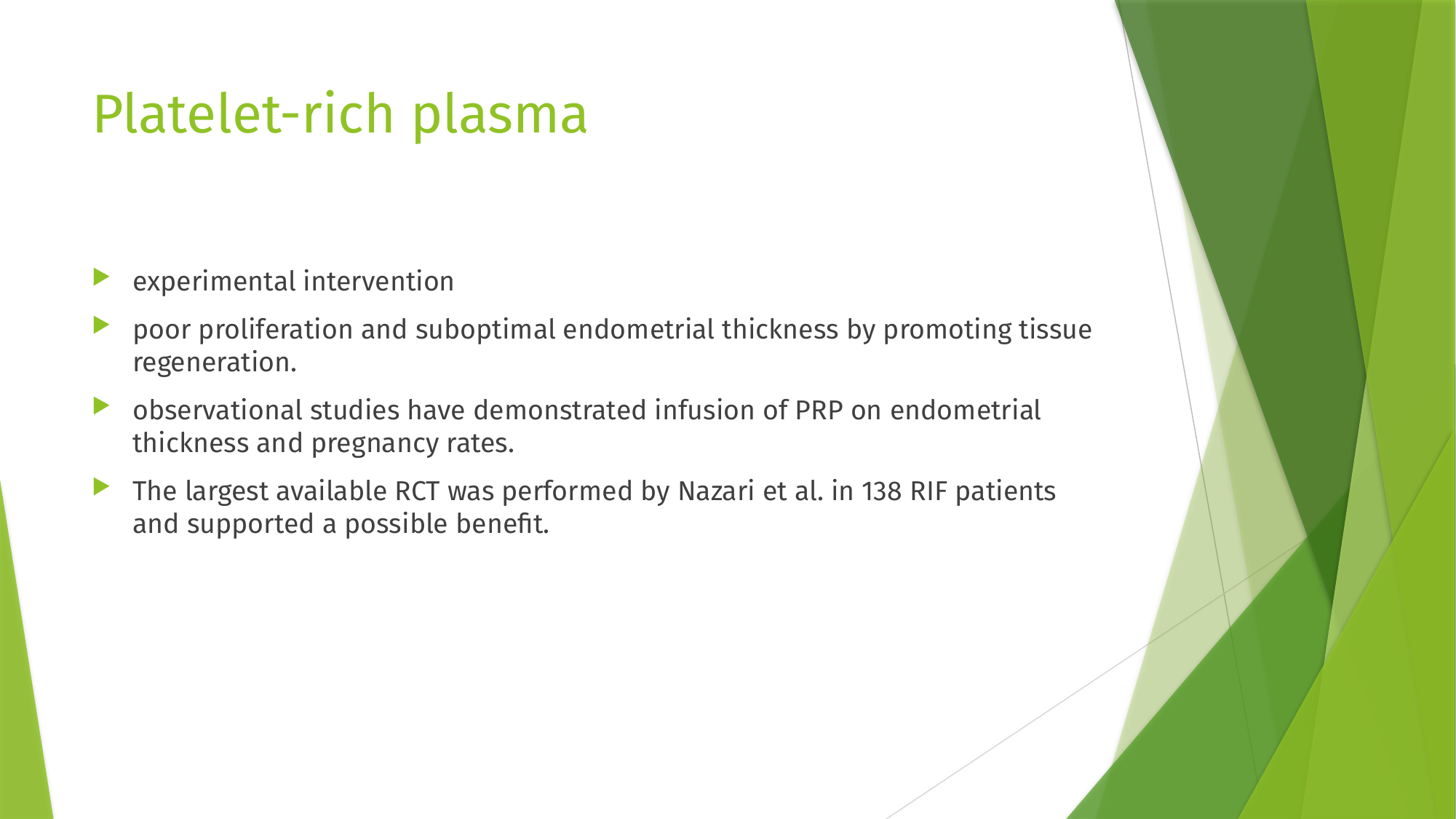

# Platelet-rich plasma
experimental intervention
poor proliferation and suboptimal endometrial thickness by promoting tissue regeneration.
observational studies have demonstrated infusion of PRP on endometrial thickness and pregnancy rates.
The largest available RCT was performed by Nazari et al. in 138 RIF patients and supported a possible benefit.